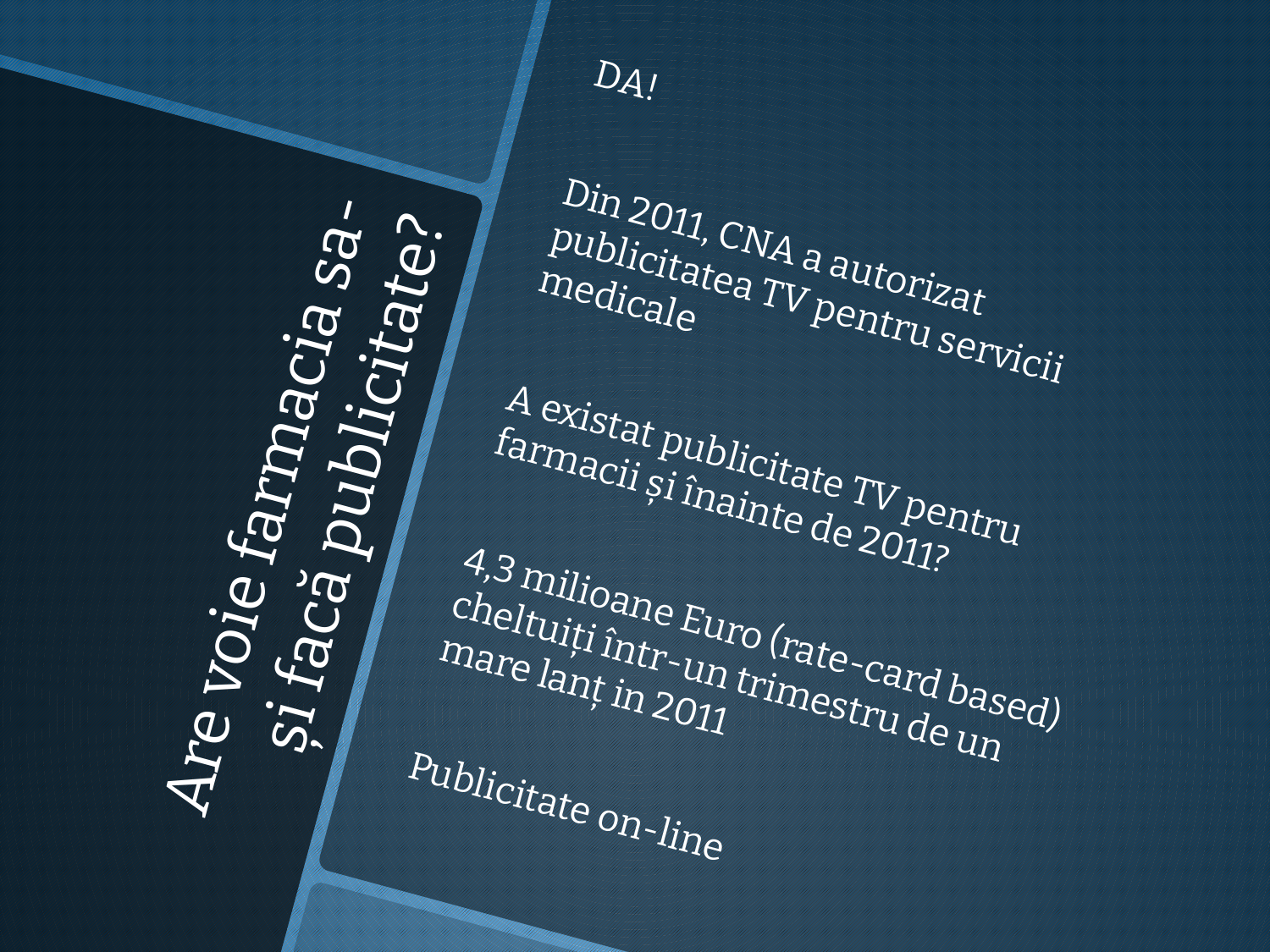

DA!

Din 2011, CNA a autorizat publicitatea TV pentru servicii medicale

A existat publicitate TV pentru farmacii și înainte de 2011?

4,3 milioane Euro (rate-card based) cheltuiți într-un trimestru de un mare lanț in 2011

Publicitate on-line

# Are voie farmacia sa-și facă publicitate?